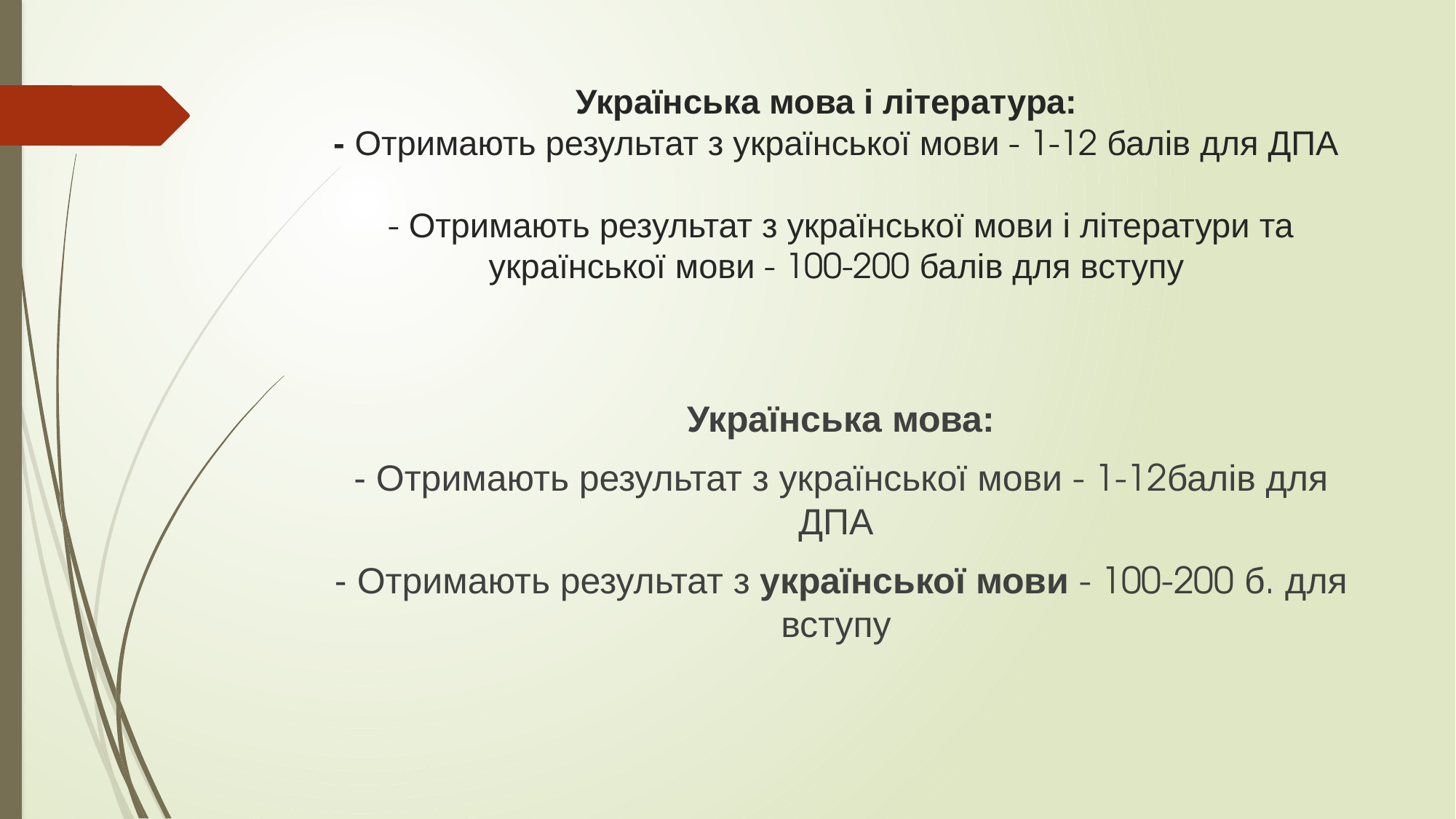

# Українська мова і література: - Отримають результат з української мови - 1-12 балів для ДПА - Отримають результат з української мови і літератури та української мови - 100-200 балів для вступу
Українська мова:
- Отримають результат з української мови - 1-12балів для ДПА
- Отримають результат з української мови - 100-200 б. для вступу